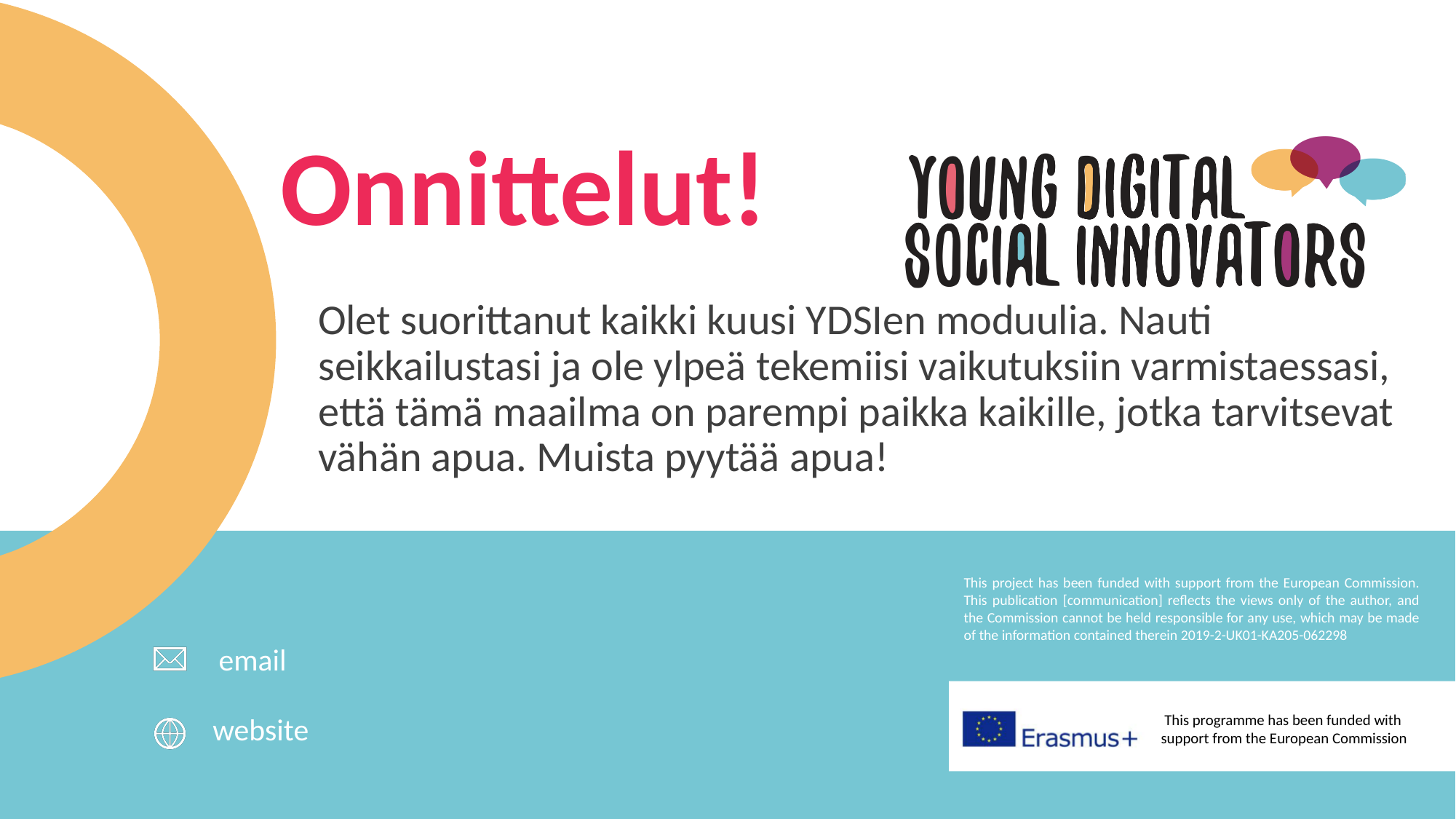

Onnittelut!
Olet suorittanut kaikki kuusi YDSIen moduulia. Nauti seikkailustasi ja ole ylpeä tekemiisi vaikutuksiin varmistaessasi, että tämä maailma on parempi paikka kaikille, jotka tarvitsevat vähän apua. Muista pyytää apua!
email
website